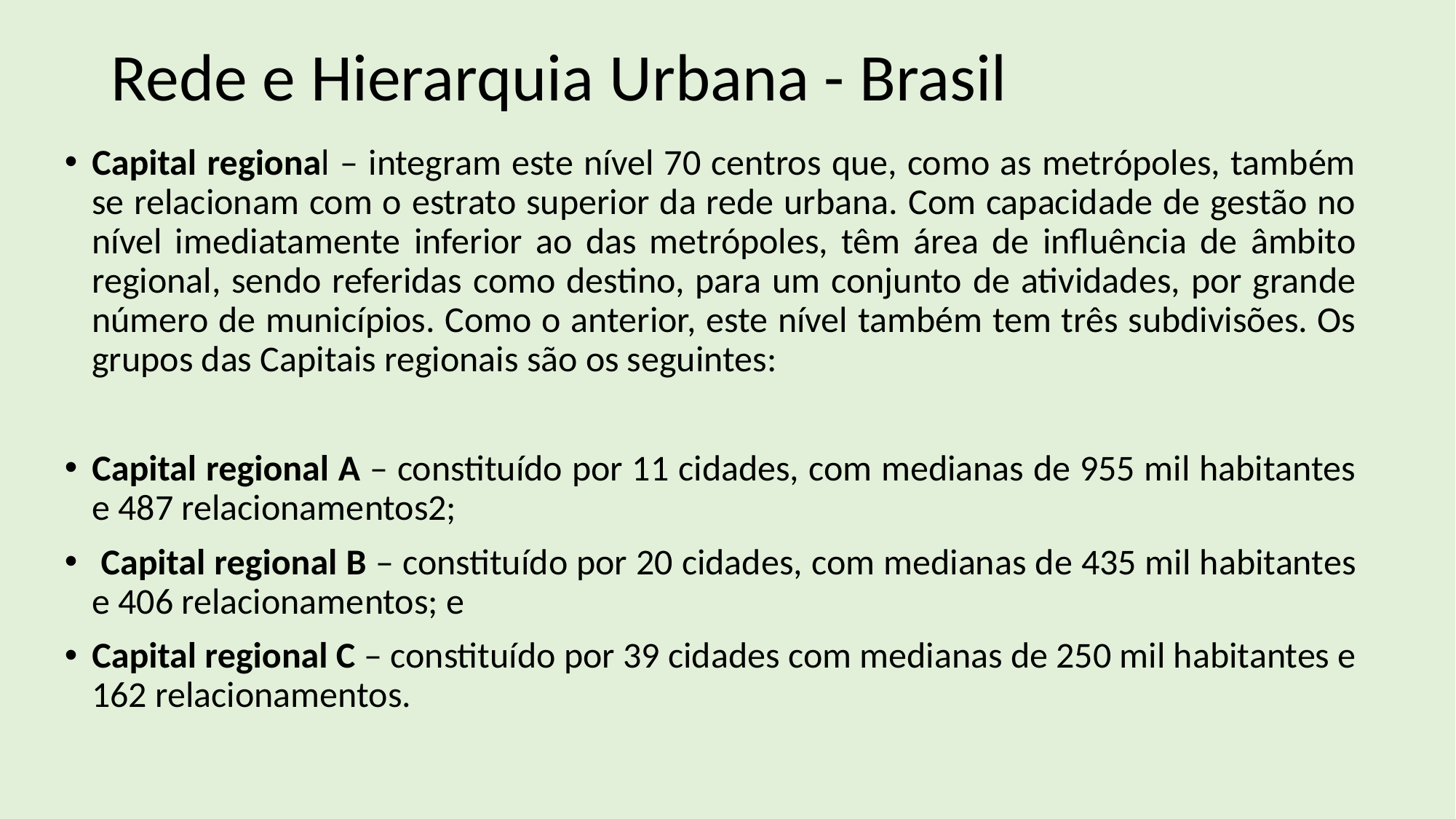

# Rede e Hierarquia Urbana - Brasil
Capital regional – integram este nível 70 centros que, como as metrópoles, também se relacionam com o estrato superior da rede urbana. Com capacidade de gestão no nível imediatamente inferior ao das metrópoles, têm área de influência de âmbito regional, sendo referidas como destino, para um conjunto de atividades, por grande número de municípios. Como o anterior, este nível também tem três subdivisões. Os grupos das Capitais regionais são os seguintes:

Capital regional A – constituído por 11 cidades, com medianas de 955 mil habitantes e 487 relacionamentos2;
 Capital regional B – constituído por 20 cidades, com medianas de 435 mil habitantes e 406 relacionamentos; e
Capital regional C – constituído por 39 cidades com medianas de 250 mil habitantes e 162 relacionamentos.